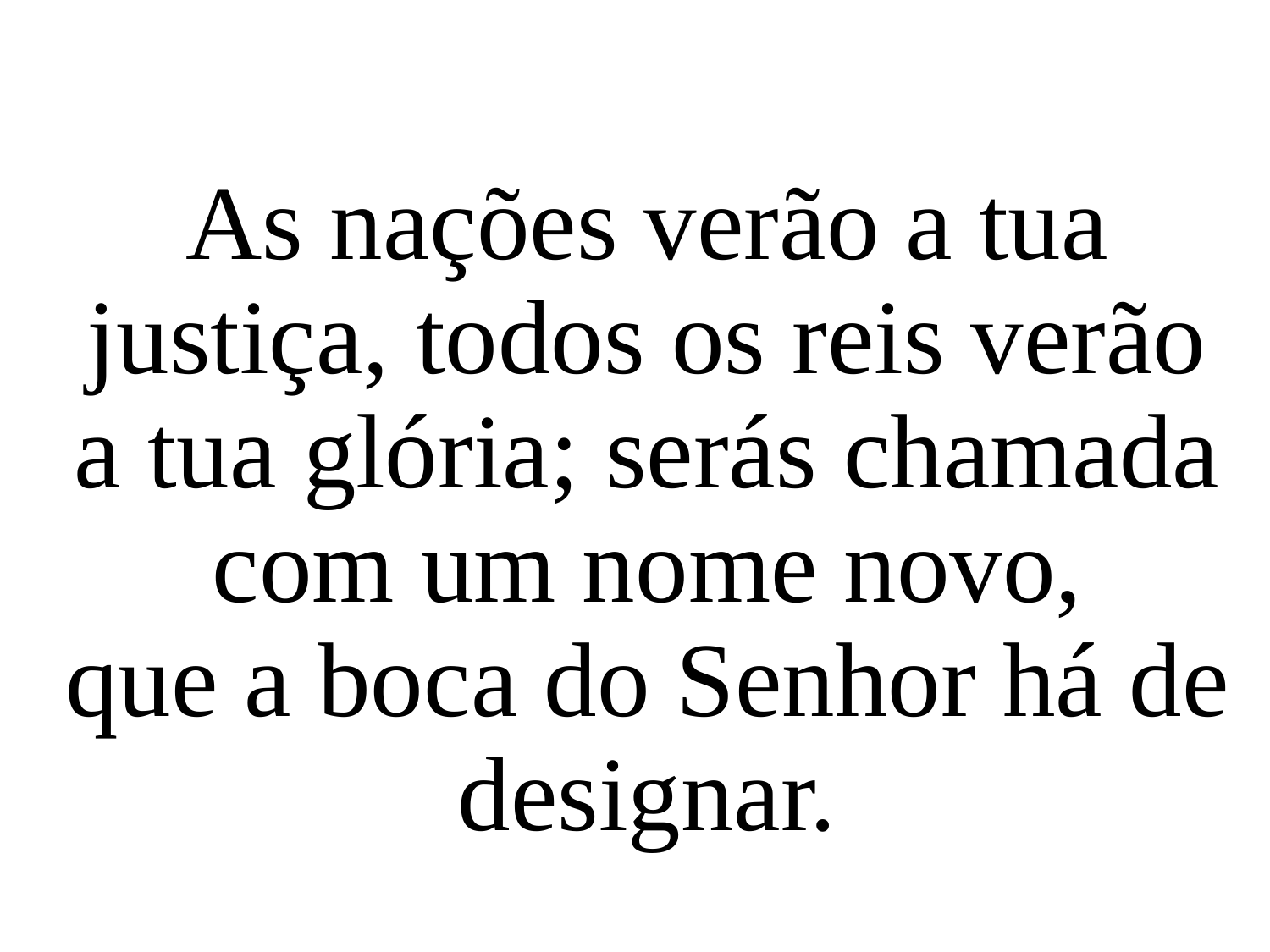

As nações verão a tua justiça, todos os reis verão a tua glória; serás chamada com um nome novo,
que a boca do Senhor há de designar.